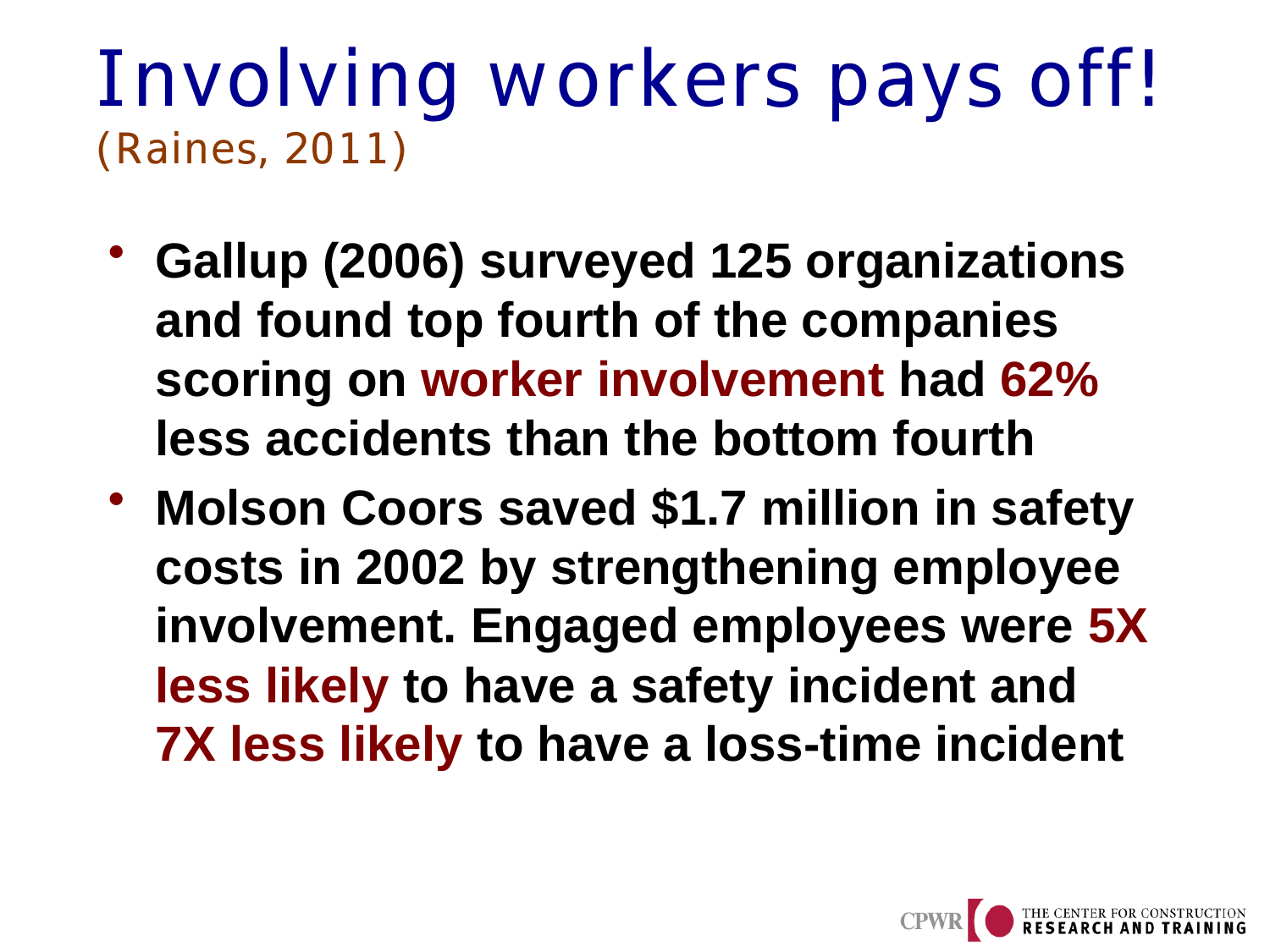

# Involving workers pays off! (Raines, 2011)
Gallup (2006) surveyed 125 organizations and found top fourth of the companies scoring on worker involvement had 62% less accidents than the bottom fourth
Molson Coors saved $1.7 million in safety costs in 2002 by strengthening employee involvement. Engaged employees were 5X less likely to have a safety incident and 7X less likely to have a loss-time incident